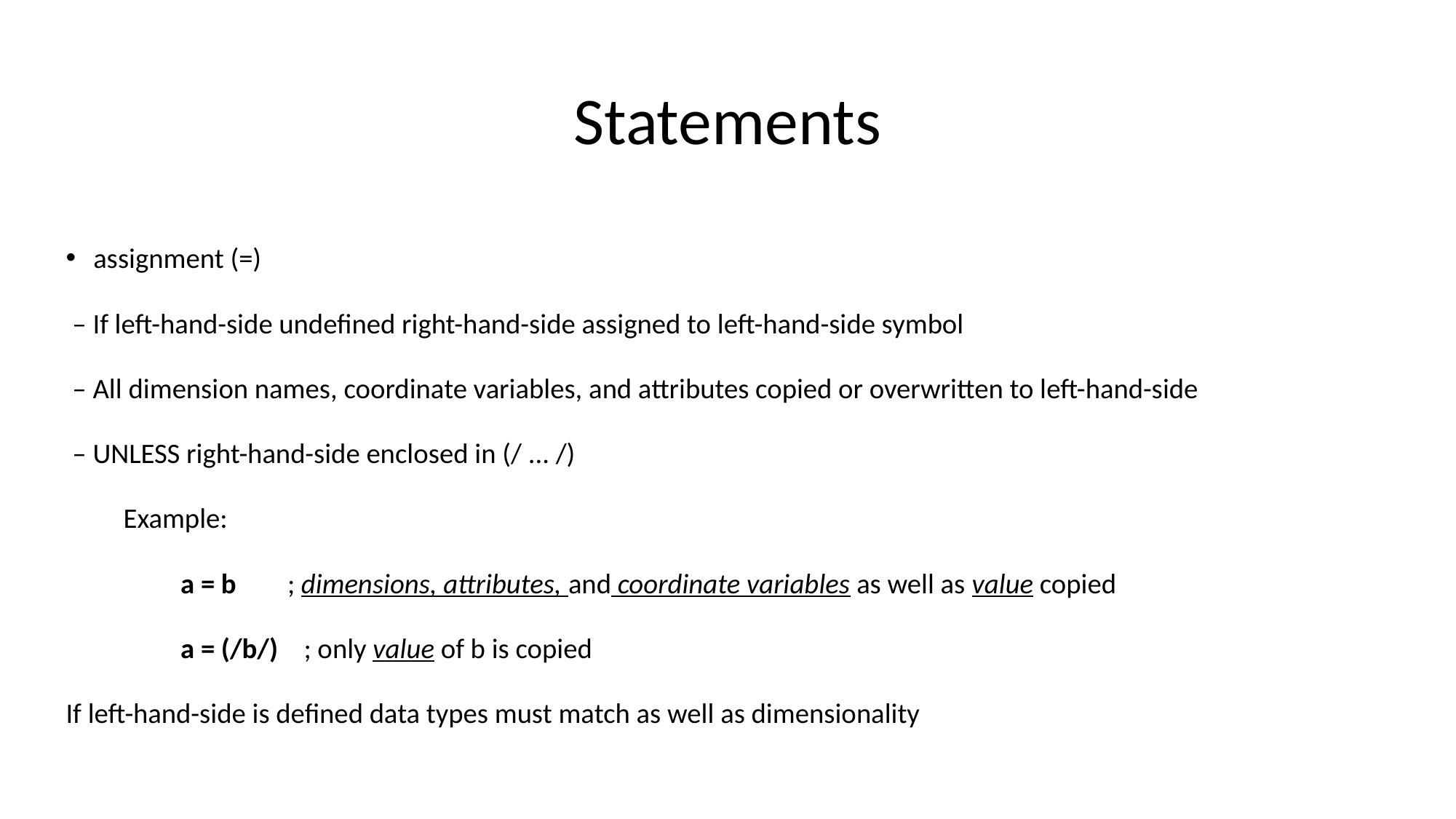

# Statements
assignment (=)
 – If left-hand-side undefined right-hand-side assigned to left-hand-side symbol
 – All dimension names, coordinate variables, and attributes copied or overwritten to left-hand-side
 – UNLESS right-hand-side enclosed in (/ ... /)
         Example:
                  a = b        ; dimensions, attributes, and coordinate variables as well as value copied
                  a = (/b/)    ; only value of b is copied
If left-hand-side is defined data types must match as well as dimensionality